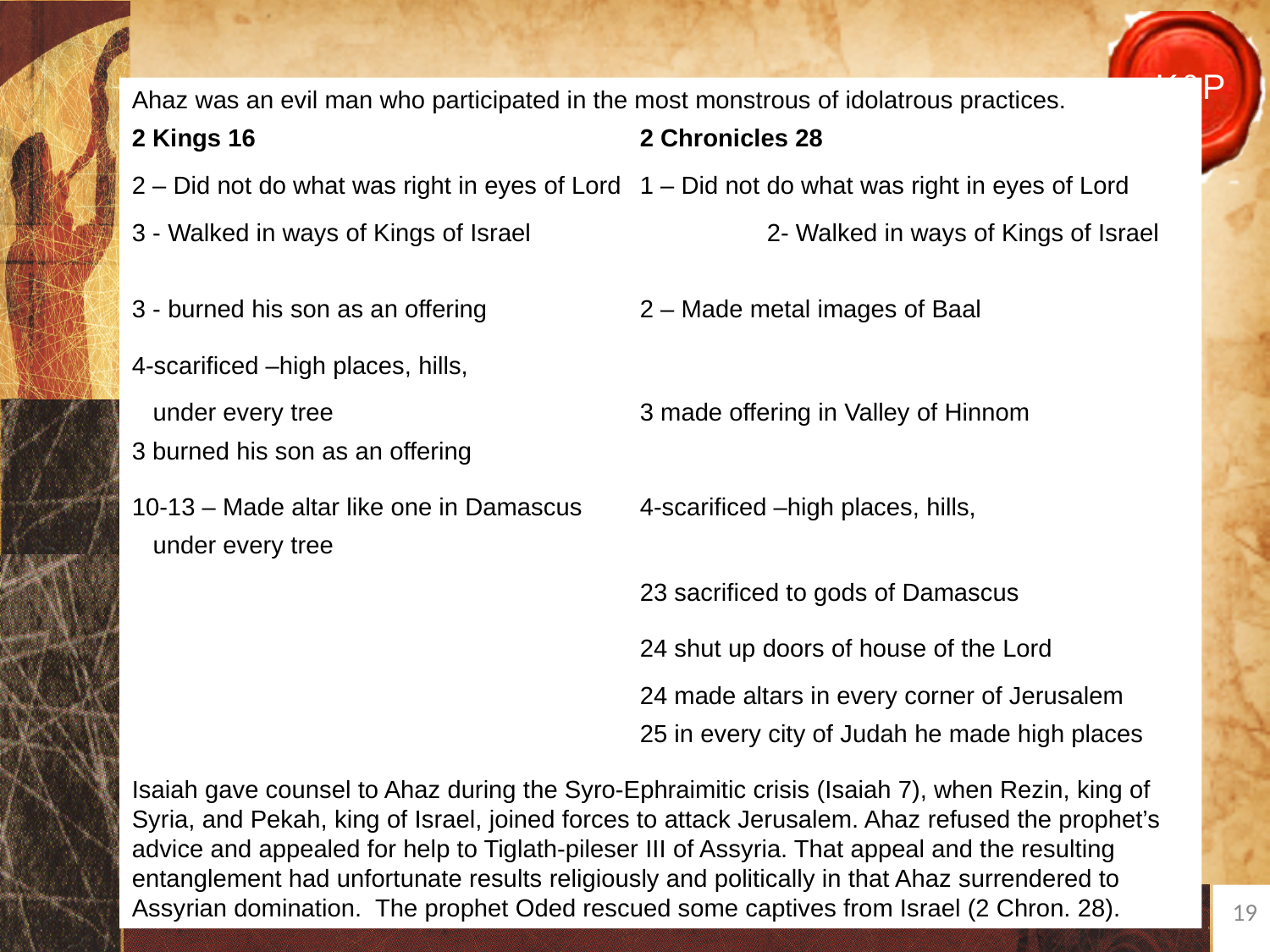

# Ahaz
Ahaz was an evil man who participated in the most monstrous of idolatrous practices.
2 Kings 16				2 Chronicles 28
2 – Did not do what was right in eyes of Lord	1 – Did not do what was right in eyes of Lord
3 - Walked in ways of Kings of Israel		2- Walked in ways of Kings of Israel
3 - burned his son as an offering		2 – Made metal images of Baal
4-scarificed –high places, hills,
   under every tree			3 made offering in Valley of Hinnom
3 burned his son as an offering
10-13 – Made altar like one in Damascus	4-scarificed –high places, hills,
   under every tree
				23 sacrificed to gods of Damascus
				24 shut up doors of house of the Lord
				24 made altars in every corner of Jerusalem
				25 in every city of Judah he made high places
Isaiah gave counsel to Ahaz during the Syro-Ephraimitic crisis (Isaiah 7), when Rezin, king of Syria, and Pekah, king of Israel, joined forces to attack Jerusalem. Ahaz refused the prophet’s advice and appealed for help to Tiglath-pileser III of Assyria. That appeal and the resulting entanglement had unfortunate results religiously and politically in that Ahaz surrendered to Assyrian domination.  The prophet Oded rescued some captives from Israel (2 Chron. 28).